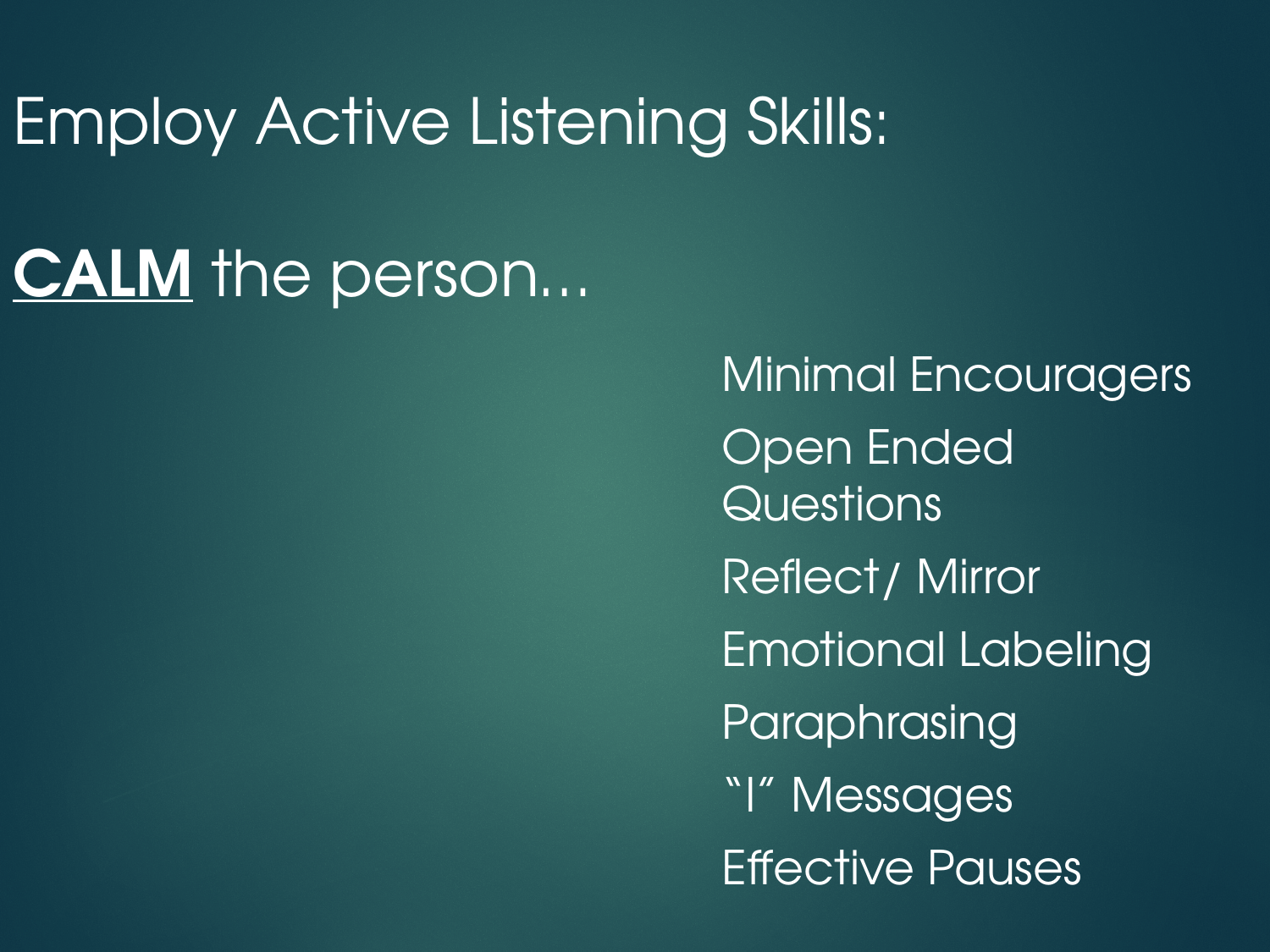

Employ Active Listening Skills:

CALM the person…

Minimal Encouragers
Open Ended 	Questions
Reflect/ Mirror
Emotional Labeling
Paraphrasing
“I” Messages
Effective Pauses